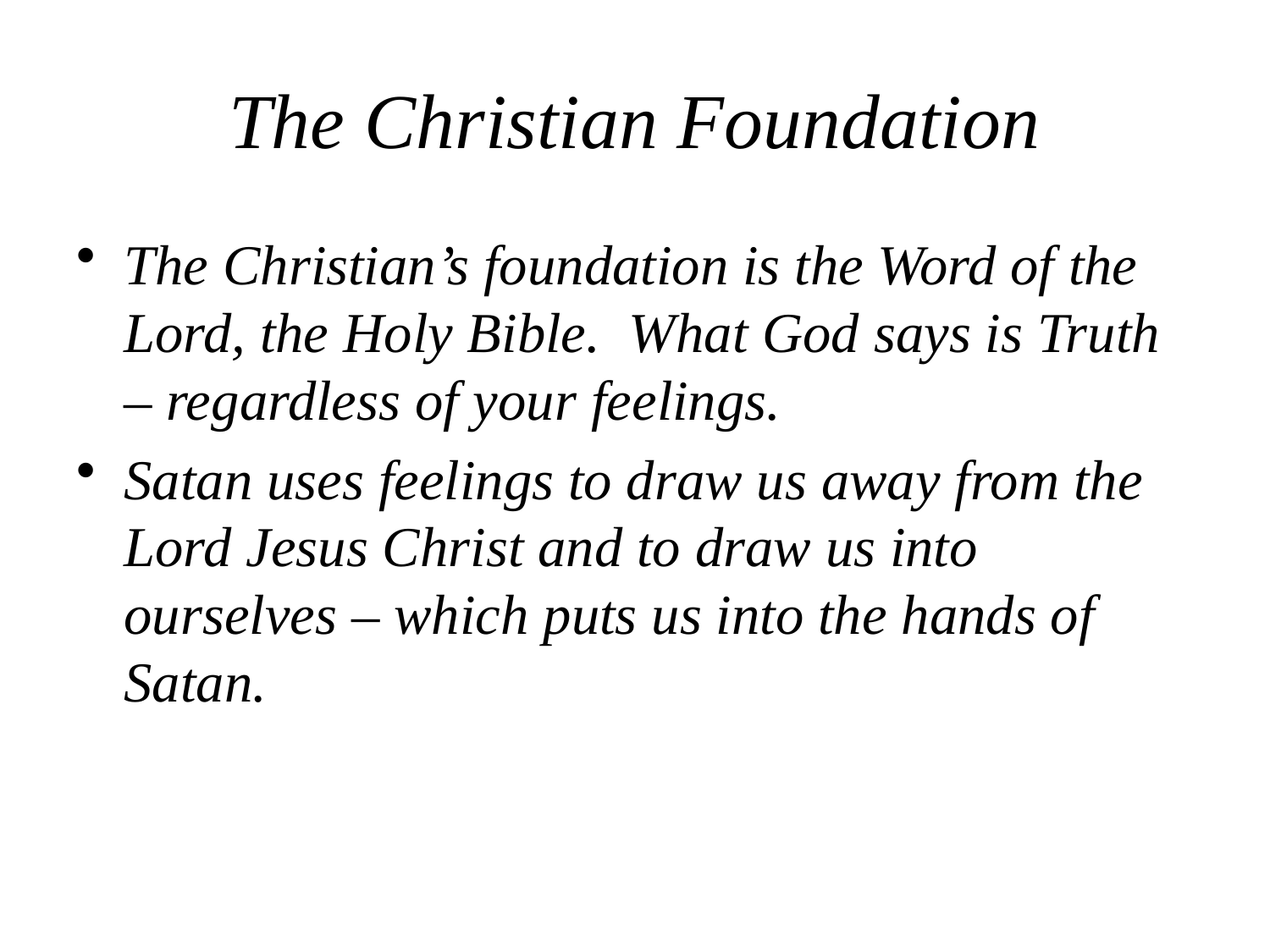

# The Christian Foundation
The Christian’s foundation is the Word of the Lord, the Holy Bible.  What God says is Truth – regardless of your feelings.
Satan uses feelings to draw us away from the Lord Jesus Christ and to draw us into ourselves – which puts us into the hands of Satan.